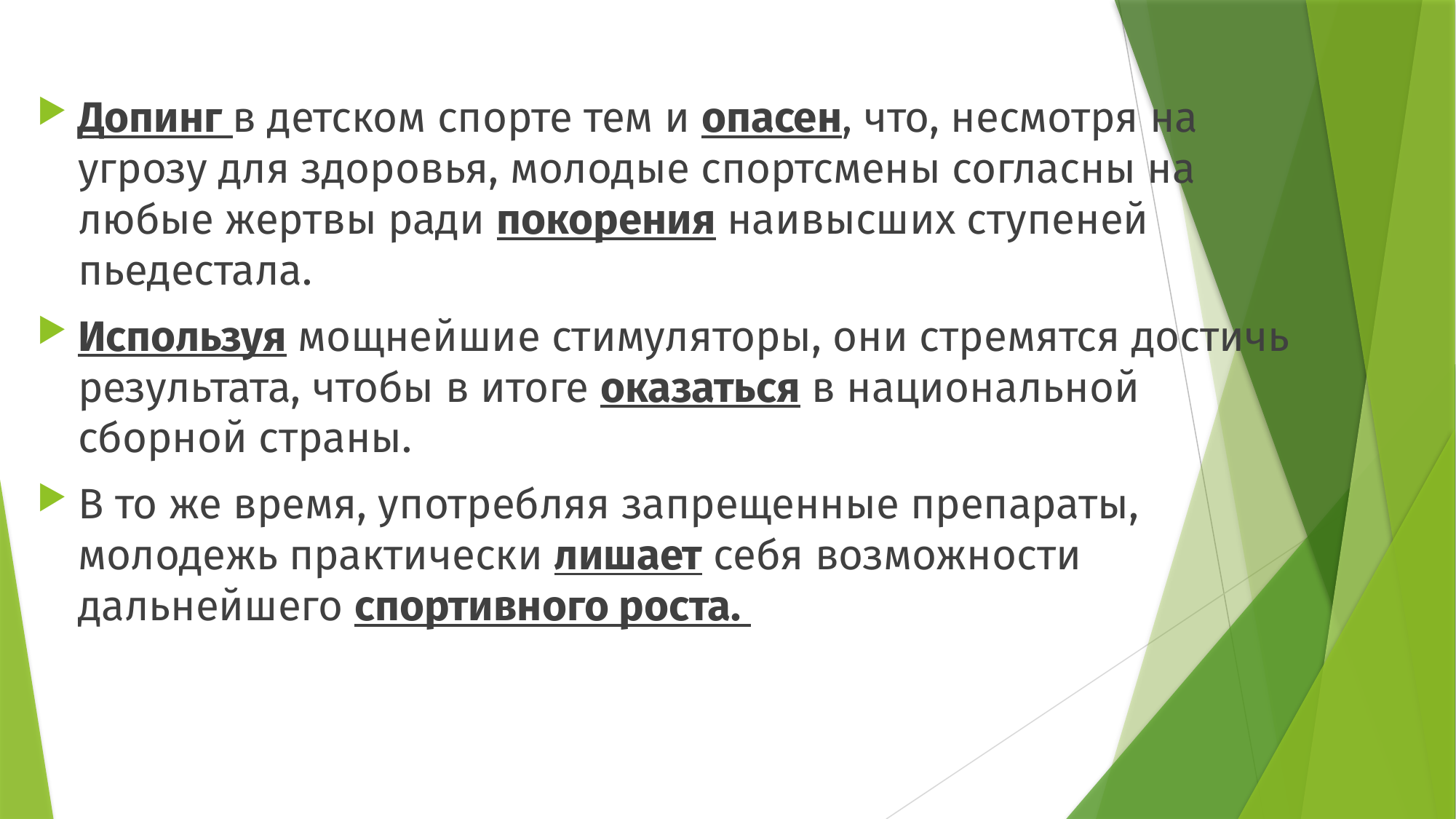

Допинг в детском спорте тем и опасен, что, несмотря на угрозу для здоровья, молодые спортсмены согласны на любые жертвы ради покорения наивысших ступеней пьедестала.
Используя мощнейшие стимуляторы, они стремятся достичь результата, чтобы в итоге оказаться в национальной сборной страны.
В то же время, употребляя запрещенные препараты, молодежь практически лишает себя возможности дальнейшего спортивного роста.